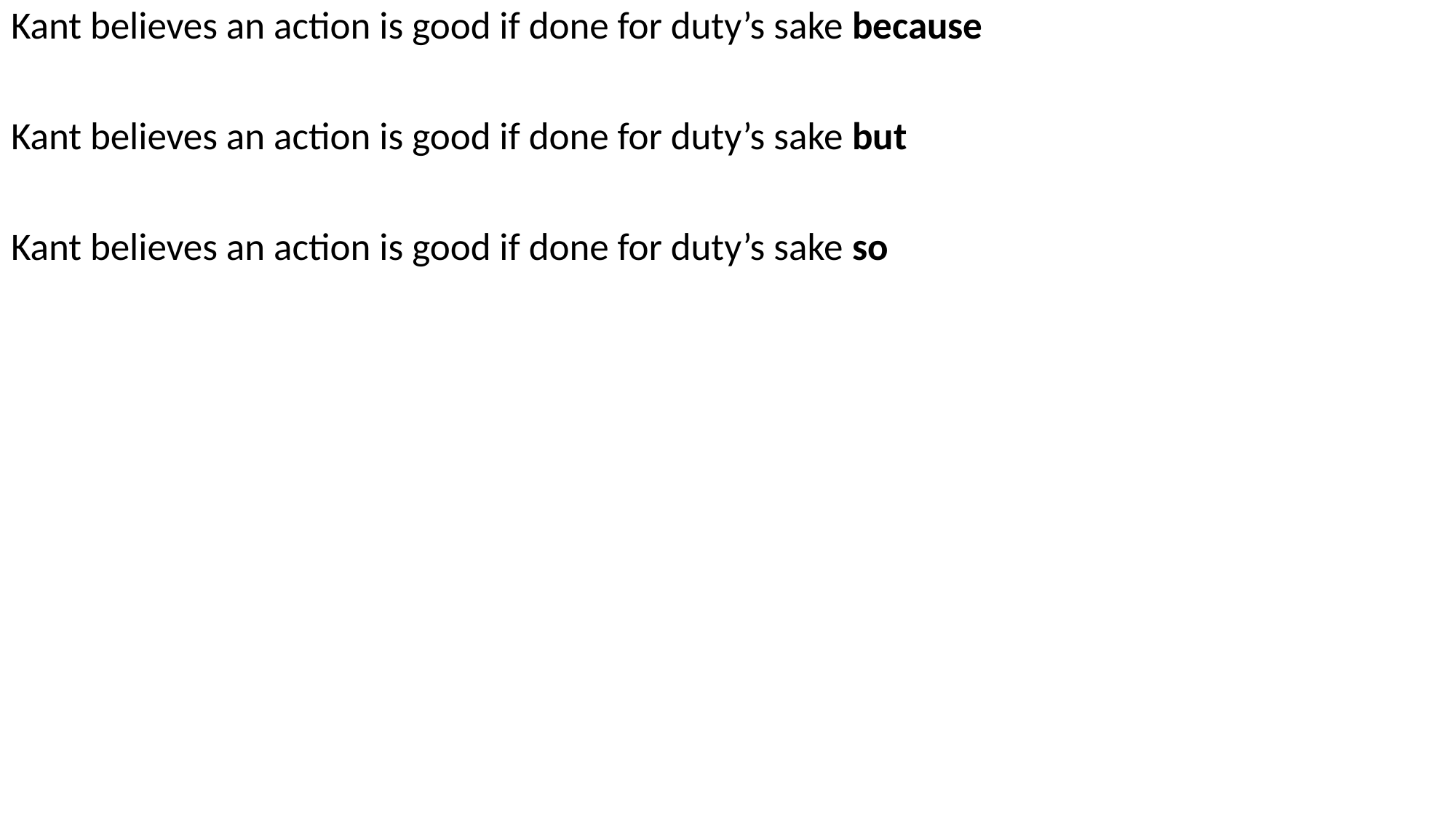

Kant believes an action is good if done for duty’s sake because

Kant believes an action is good if done for duty’s sake but

Kant believes an action is good if done for duty’s sake so